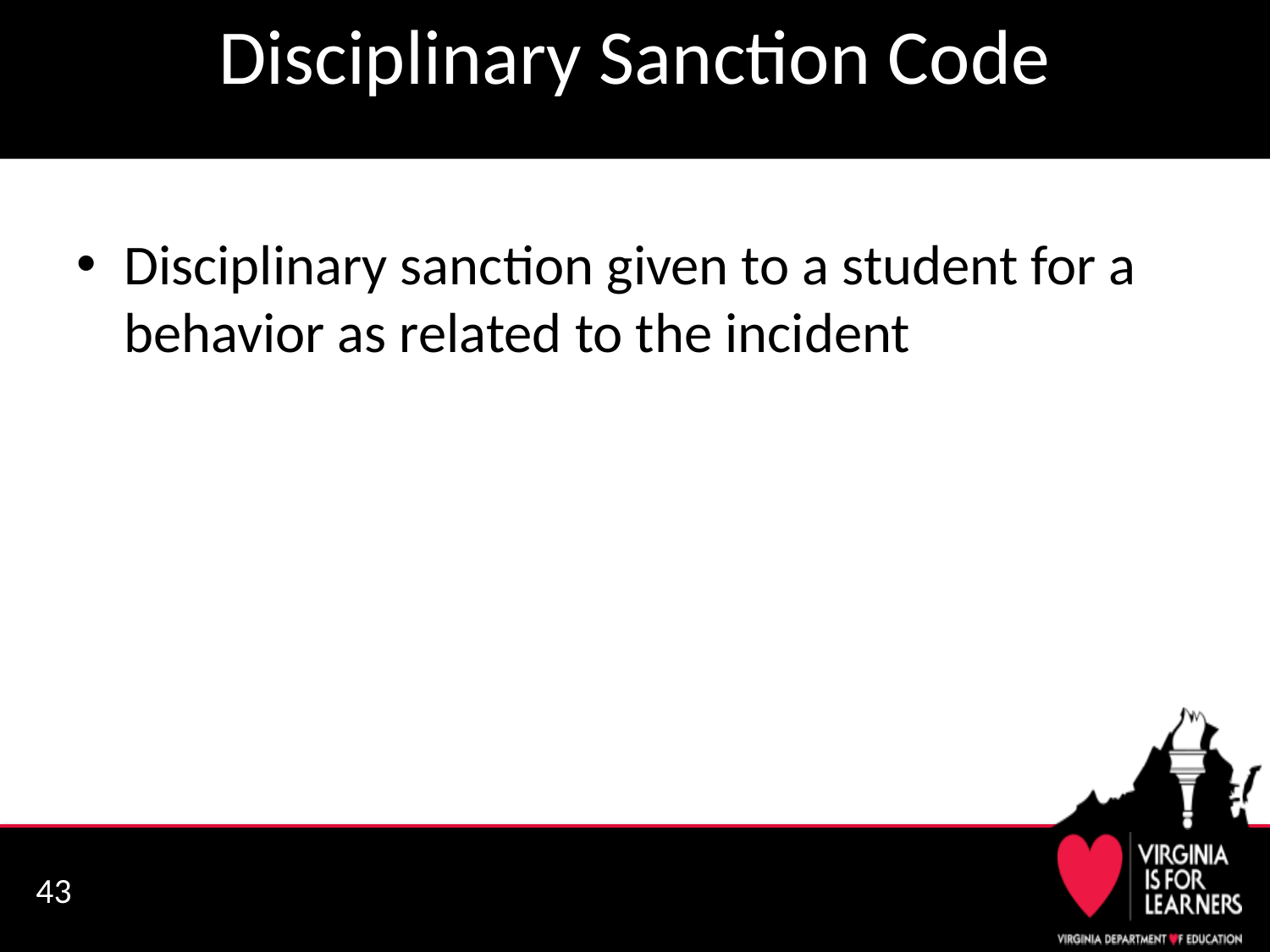

# Disciplinary Sanction Code
Disciplinary sanction given to a student for a behavior as related to the incident